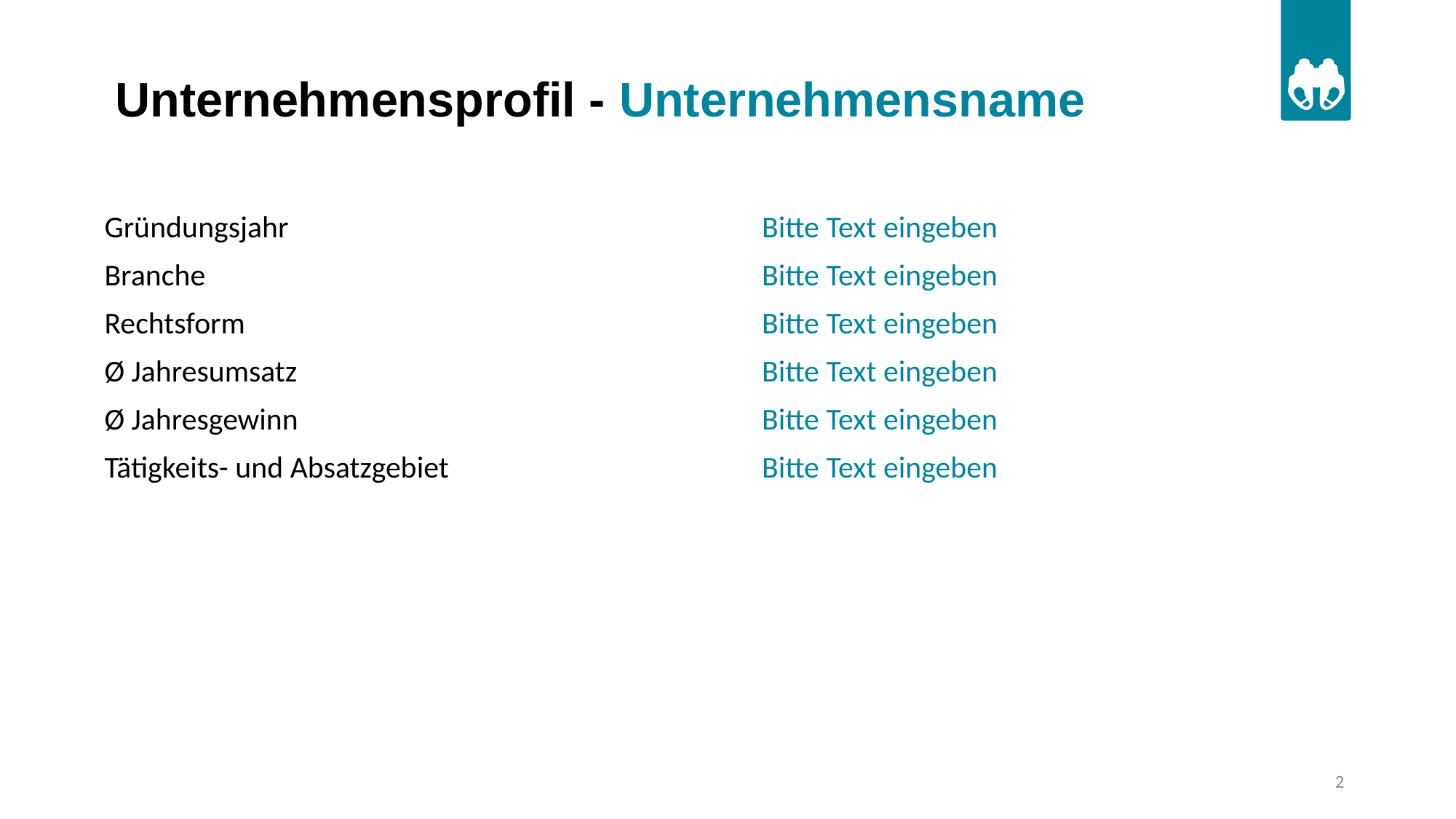

# Unternehmensprofil - Unternehmensname
Gründungsjahr
Branche
Rechtsform
Ø Jahresumsatz
Ø Jahresgewinn
Tätigkeits- und Absatzgebiet
Bitte Text eingeben
Bitte Text eingeben
Bitte Text eingeben
Bitte Text eingeben
Bitte Text eingeben
Bitte Text eingeben

2